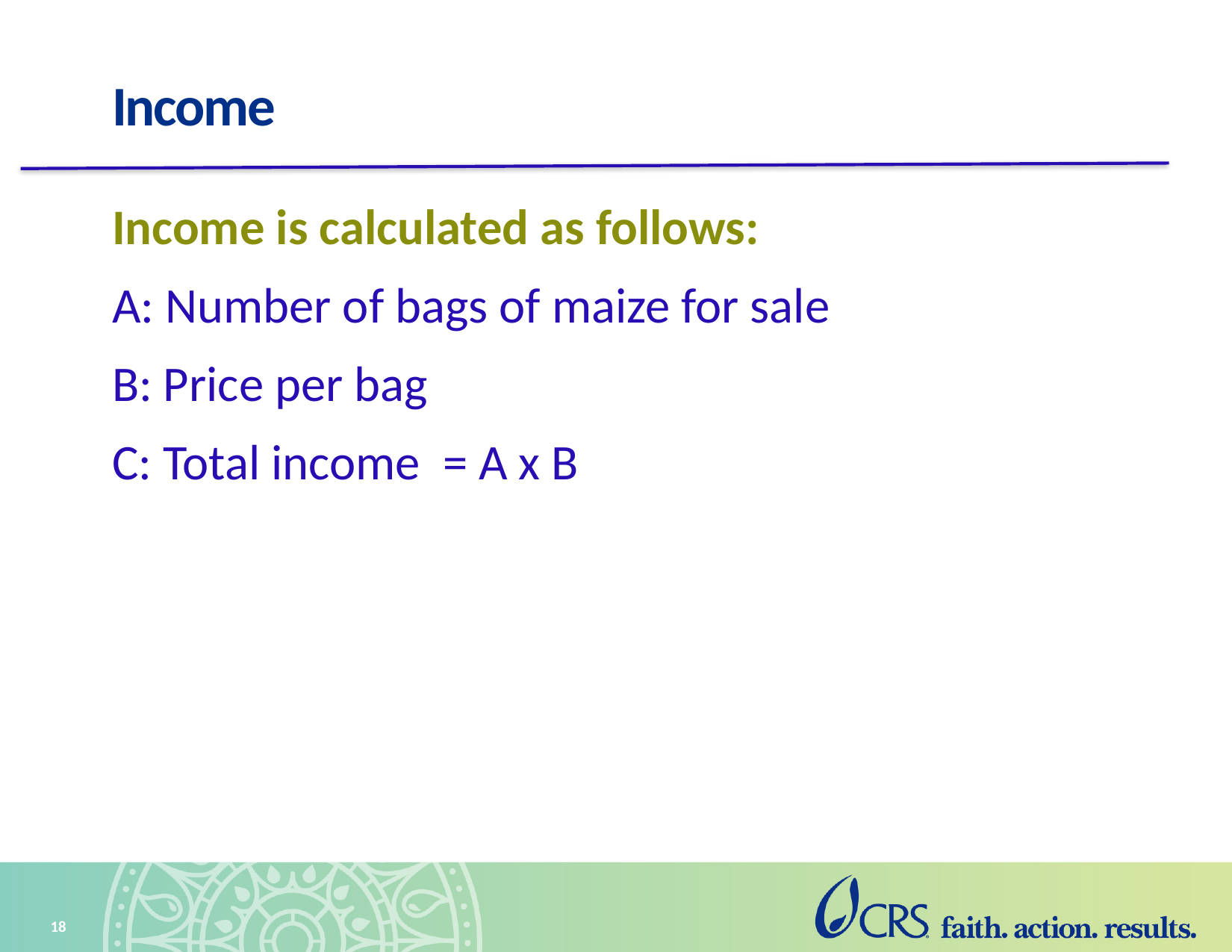

# Income
Income is calculated as follows:
A: Number of bags of maize for sale
B: Price per bag
C: Total income  = A x B
18